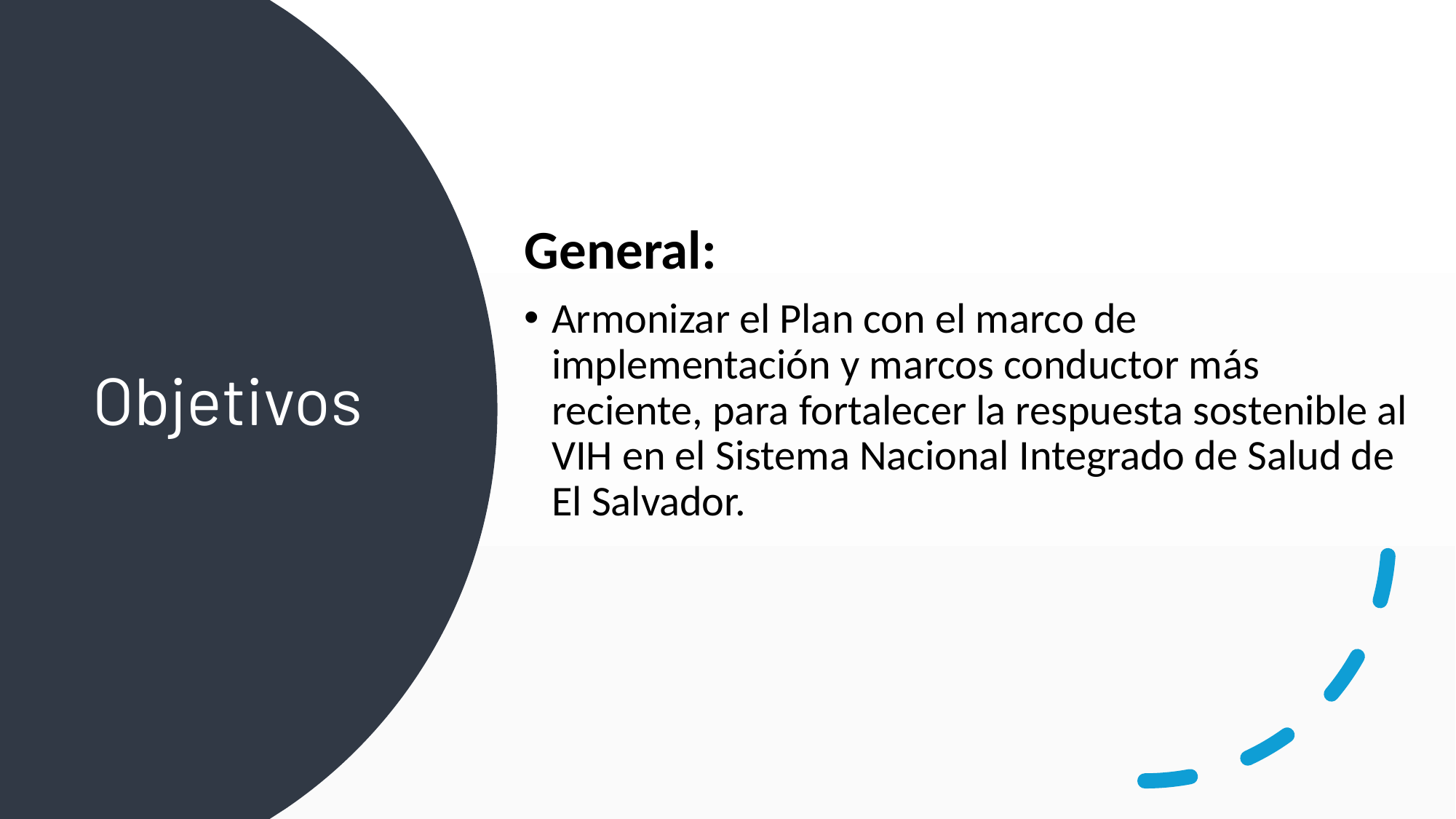

General:
Armonizar el Plan con el marco de implementación y marcos conductor más reciente, para fortalecer la respuesta sostenible al VIH en el Sistema Nacional Integrado de Salud de El Salvador.

# Objetivos